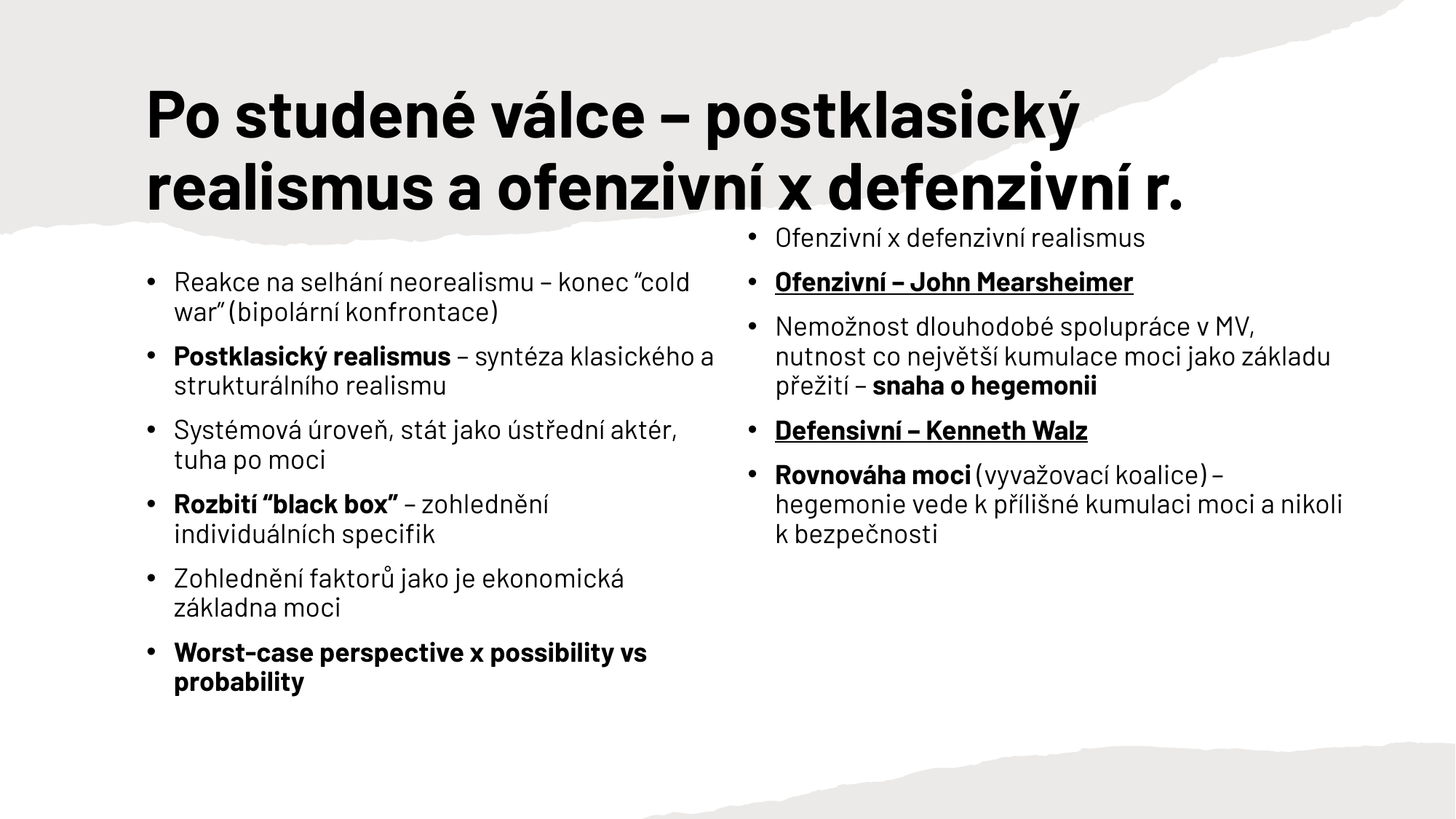

# Po studené válce – postklasický realismus a ofenzivní x defenzivní r.
Ofenzivní x defenzivní realismus
Ofenzivní – John Mearsheimer
Nemožnost dlouhodobé spolupráce v MV, nutnost co největší kumulace moci jako základu přežití – snaha o hegemonii
Defensivní – Kenneth Walz
Rovnováha moci (vyvažovací koalice) – hegemonie vede k přílišné kumulaci moci a nikoli k bezpečnosti
Reakce na selhání neorealismu – konec “cold war” (bipolární konfrontace)
Postklasický realismus – syntéza klasického a strukturálního realismu
Systémová úroveň, stát jako ústřední aktér, tuha po moci
Rozbití “black box” – zohlednění individuálních specifik
Zohlednění faktorů jako je ekonomická základna moci
Worst-case perspective x possibility vs probability